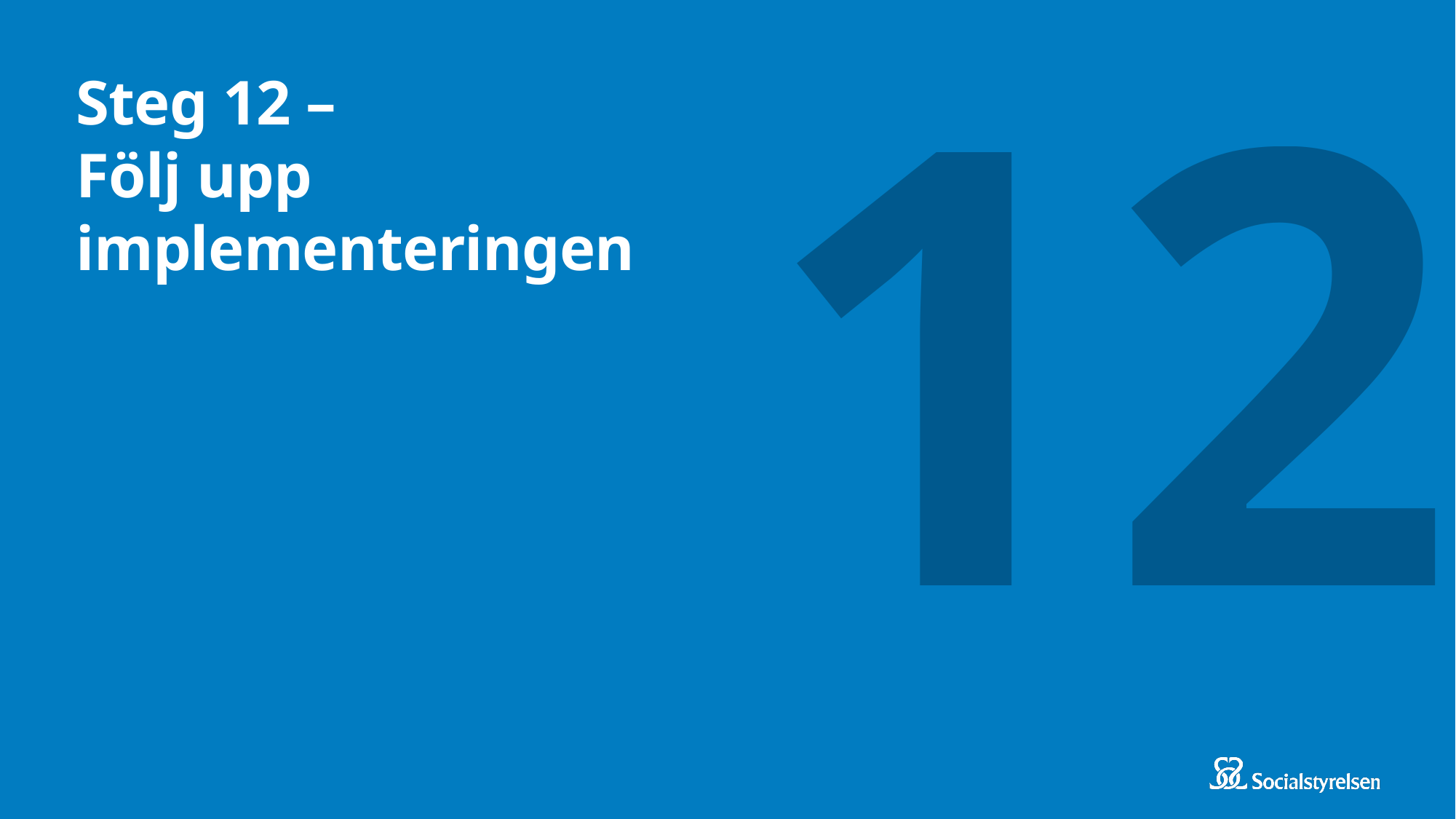

12
# Steg 12 – Följ upp implementeringen